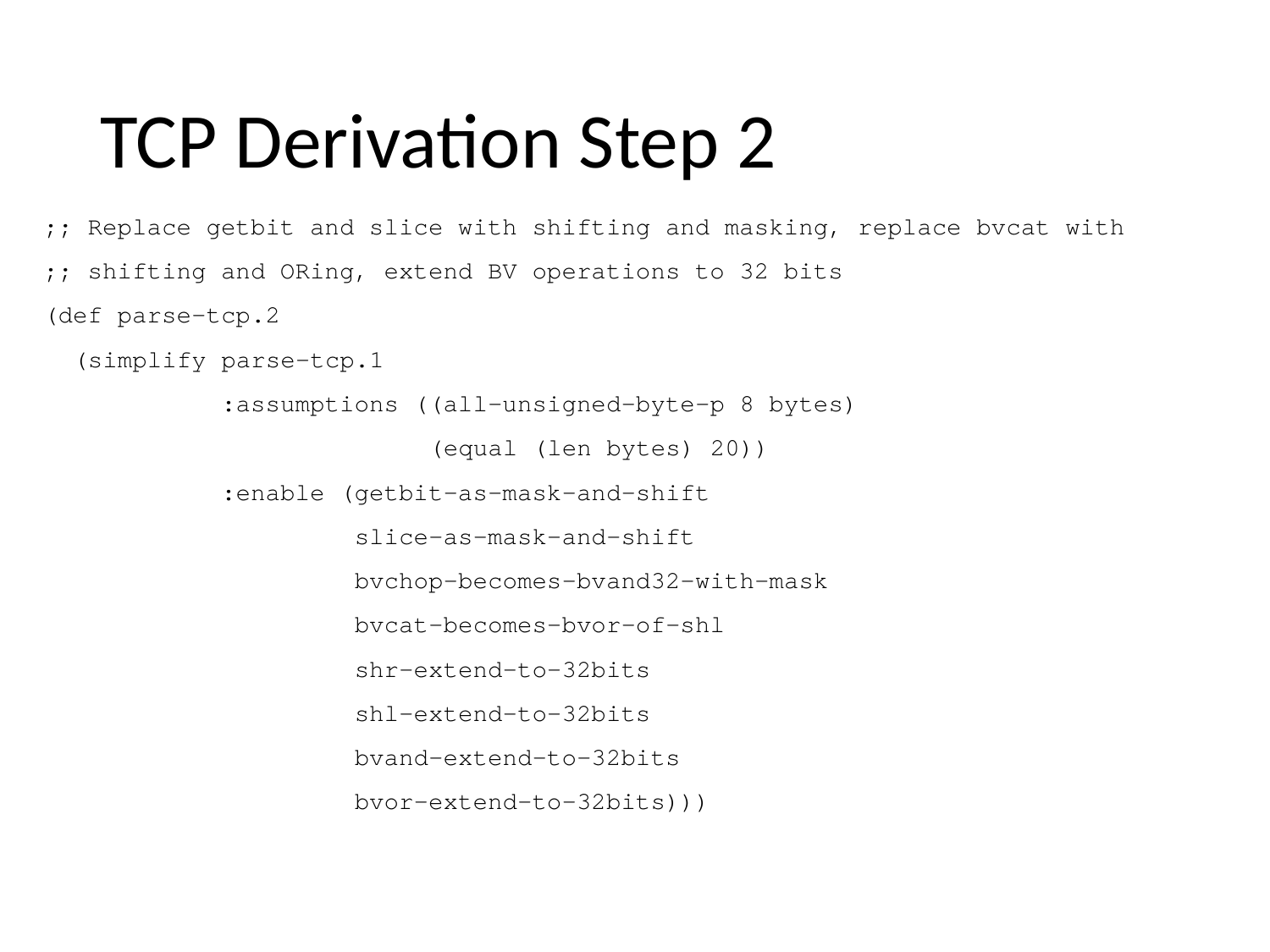

# TCP Derivation Step 2
;; Replace getbit and slice with shifting and masking, replace bvcat with
;; shifting and ORing, extend BV operations to 32 bits
(def parse-tcp.2
  (simplify parse-tcp.1
            :assumptions ((all-unsigned-byte-p 8 bytes)
                          (equal (len bytes) 20))
            :enable (getbit-as-mask-and-shift
                     slice-as-mask-and-shift
                     bvchop-becomes-bvand32-with-mask
                     bvcat-becomes-bvor-of-shl
                     shr-extend-to-32bits
                     shl-extend-to-32bits
                     bvand-extend-to-32bits
                     bvor-extend-to-32bits)))